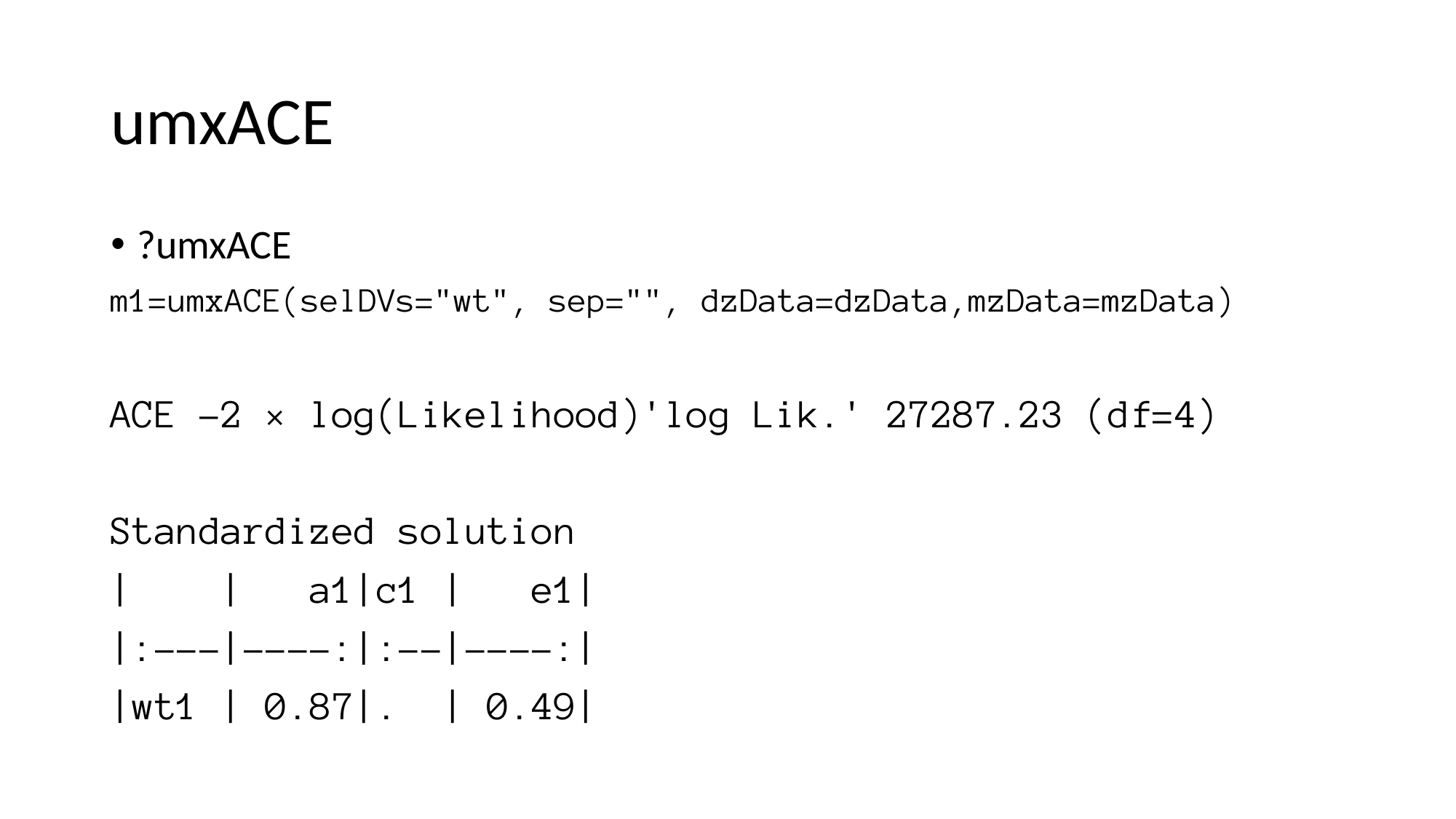

# umxACE
?umxACE
m1=umxACE(selDVs="wt", sep="", dzData=dzData,mzData=mzData)

ACE -2 × log(Likelihood)'log Lik.' 27287.23 (df=4)

Standardized solution
|    |   a1|c1 |   e1|
|:---|----:|:--|----:|
|wt1 | 0.87|.  | 0.49|